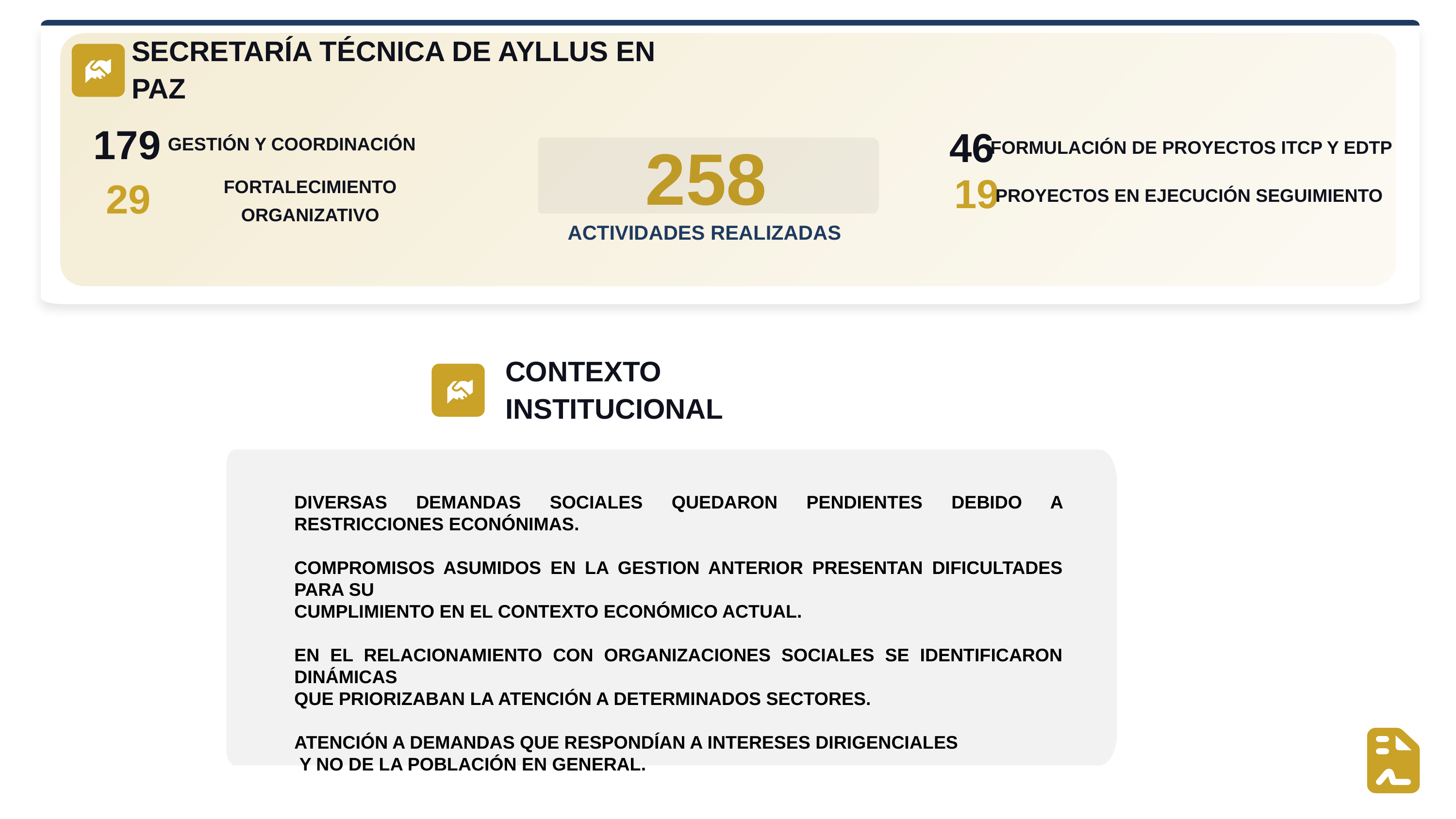

SECRETARÍA TÉCNICA DE AYLLUS EN  PAZ

FORMULACIÓN DE PROYECTOS ITCP Y EDTP
179
GESTIÓN Y COORDINACIÓN
46

258
PROYECTOS EN EJECUCIÓN SEGUIMIENTO
19
29
FORTALECIMIENTO ORGANIZATIVO
ACTIVIDADES REALIZADAS

CONTEXTO INSTITUCIONAL

DIVERSAS DEMANDAS SOCIALES QUEDARON PENDIENTES DEBIDO A RESTRICCIONES ECONÓNIMAS.

COMPROMISOS ASUMIDOS EN LA GESTION ANTERIOR PRESENTAN DIFICULTADES PARA SU
CUMPLIMIENTO EN EL CONTEXTO ECONÓMICO ACTUAL.

EN EL RELACIONAMIENTO CON ORGANIZACIONES SOCIALES SE IDENTIFICARON DINÁMICAS
QUE PRIORIZABAN LA ATENCIÓN A DETERMINADOS SECTORES.

ATENCIÓN A DEMANDAS QUE RESPONDÍAN A INTERESES DIRIGENCIALES
 Y NO DE LA POBLACIÓN EN GENERAL.